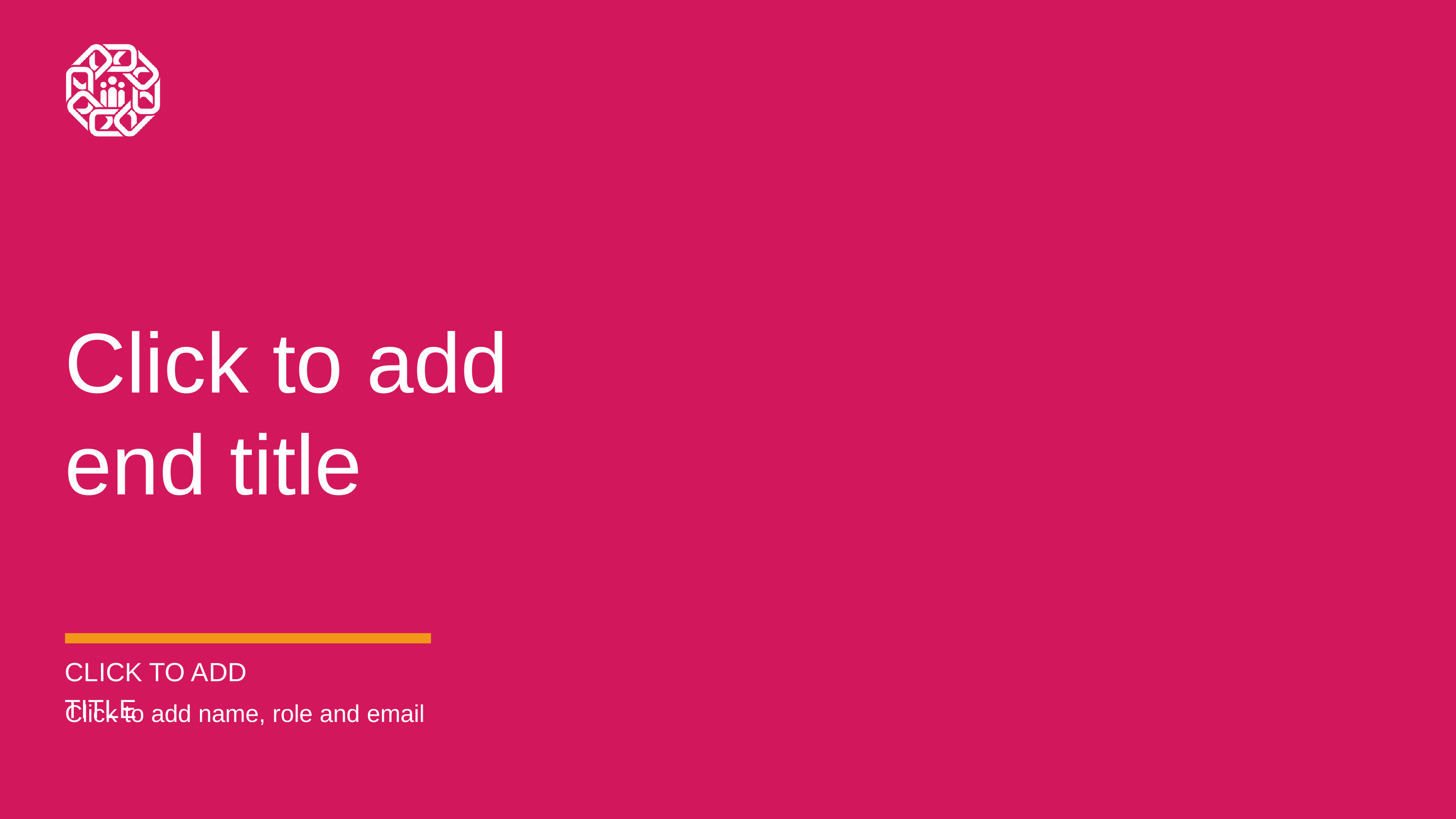

Click to add
end title

CLICK TO ADD TITLE
Click to add name, role and email